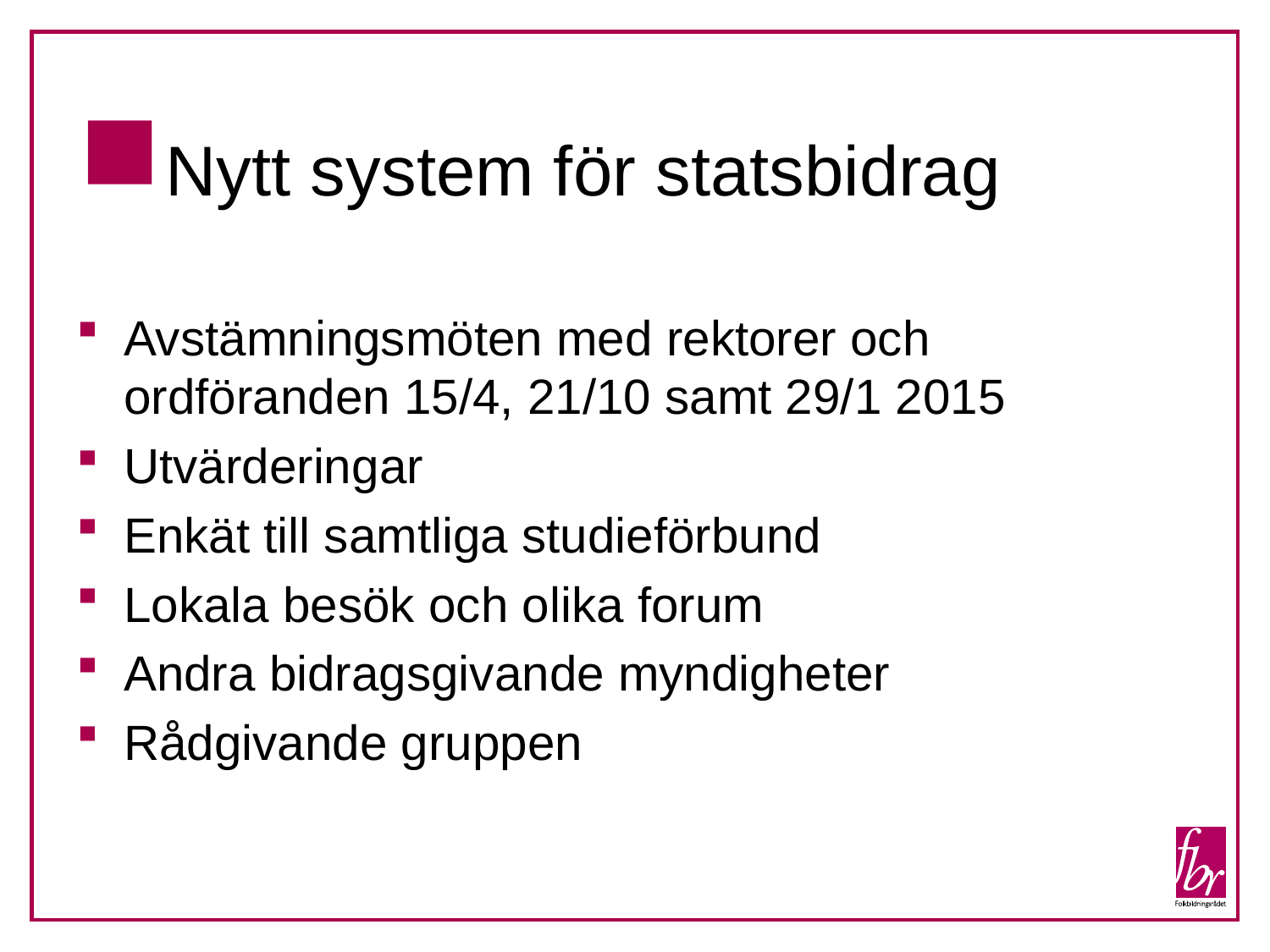

# Nytt system för statsbidrag

Avstämningsmöten med rektorer och ordföranden 15/4, 21/10 samt 29/1 2015
Utvärderingar
Enkät till samtliga studieförbund
Lokala besök och olika forum
Andra bidragsgivande myndigheter
Rådgivande gruppen